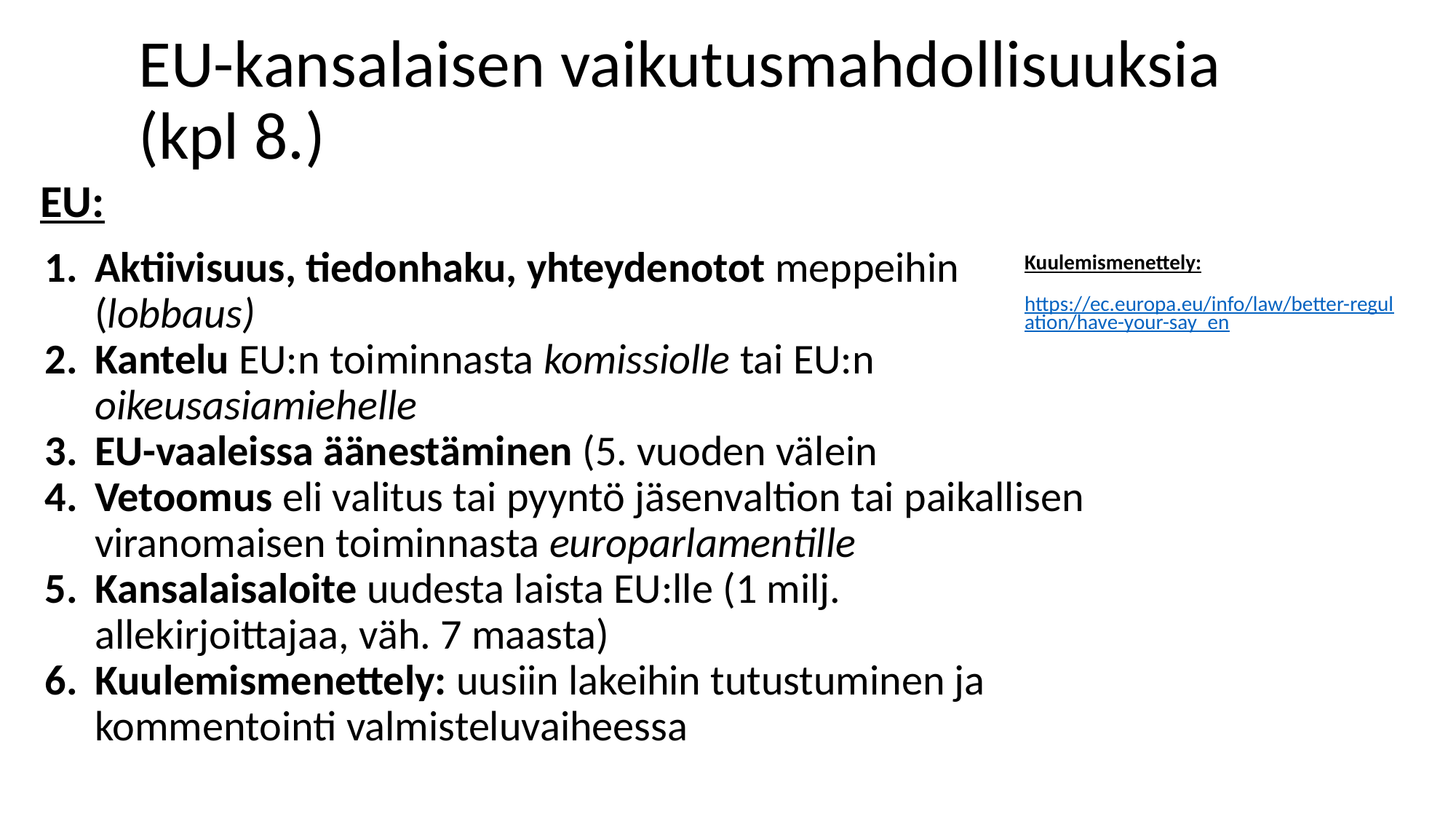

# EU-kansalaisen vaikutusmahdollisuuksia (kpl 8.)

Kuulemismenettely:
https://ec.europa.eu/info/law/better-regulation/have-your-say_en
EU:
Aktiivisuus, tiedonhaku, yhteydenotot meppeihin (lobbaus)
Kantelu EU:n toiminnasta komissiolle tai EU:n oikeusasiamiehelle
EU-vaaleissa äänestäminen (5. vuoden välein
Vetoomus eli valitus tai pyyntö jäsenvaltion tai paikallisen viranomaisen toiminnasta europarlamentille
Kansalaisaloite uudesta laista EU:lle (1 milj. allekirjoittajaa, väh. 7 maasta)
Kuulemismenettely: uusiin lakeihin tutustuminen ja kommentointi valmisteluvaiheessa